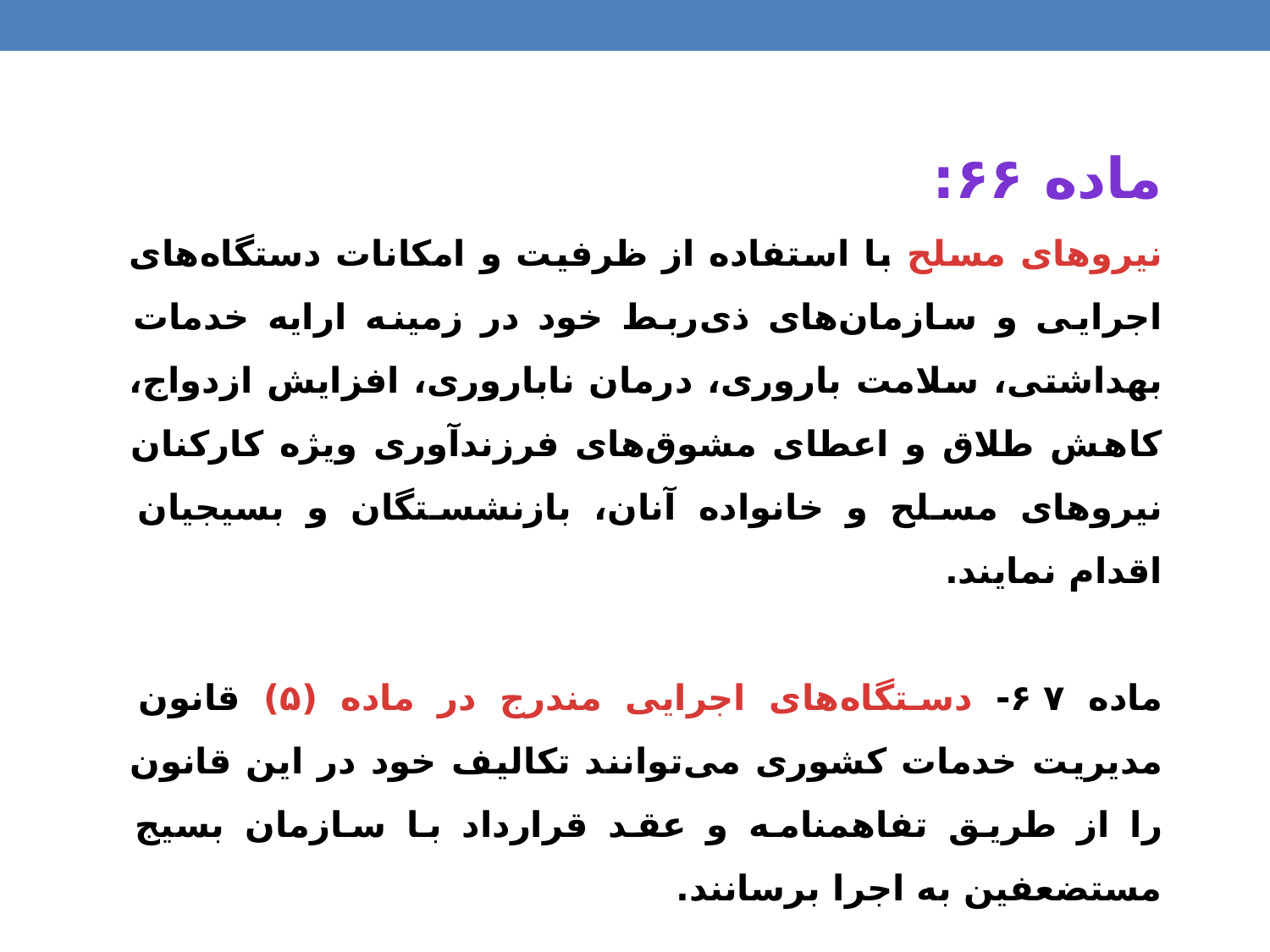

ماده ۶۶:
نیروهای مسلح با استفاده از ظرفیت و امکانات دستگاه‌های اجرایی و سازمان‌های ذی‌ربط خود در زمینه ارایه خدمات بهداشتی، سلامت باروری، درمان ناباروری، افزایش ازدواج، کاهش طلاق و اعطای مشوق‌های فرزندآوری ویژه کارکنان نیروهای مسلح و خانواده آنان، بازنشستگان و بسیجیان اقدام نمایند.

ماده ۶۷- دستگاه‌های اجرایی مندرج در ماده (۵) قانون مدیریت خدمات کشوری می‌توانند تکالیف خود در این قانون را از طریق تفاهمنامه و عقد قرارداد با سازمان بسیج مستضعفین به اجرا برسانند.